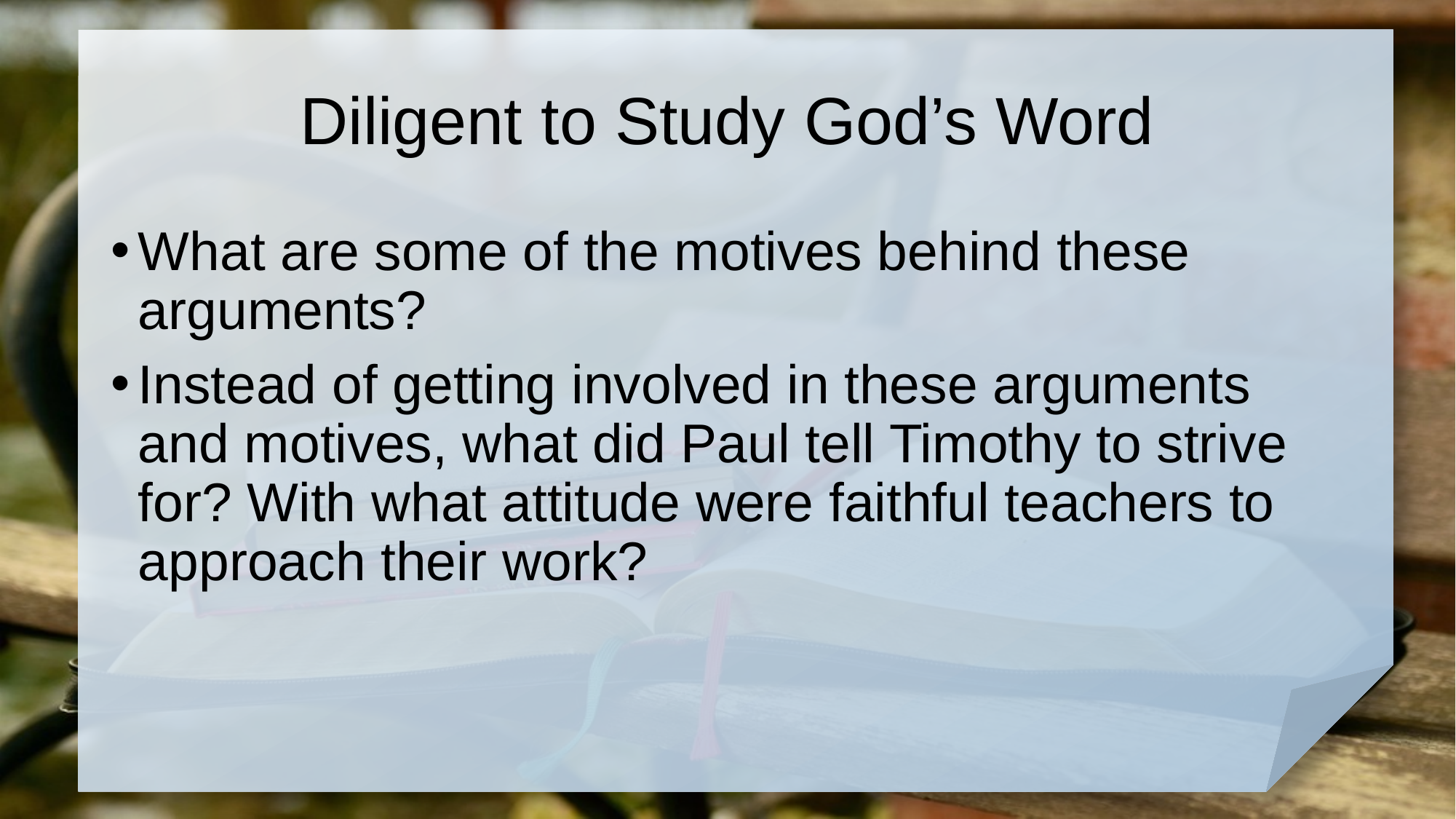

# Diligent to Study God’s Word
What are some of the motives behind these arguments?
Instead of getting involved in these arguments and motives, what did Paul tell Timothy to strive for? With what attitude were faithful teachers to approach their work?